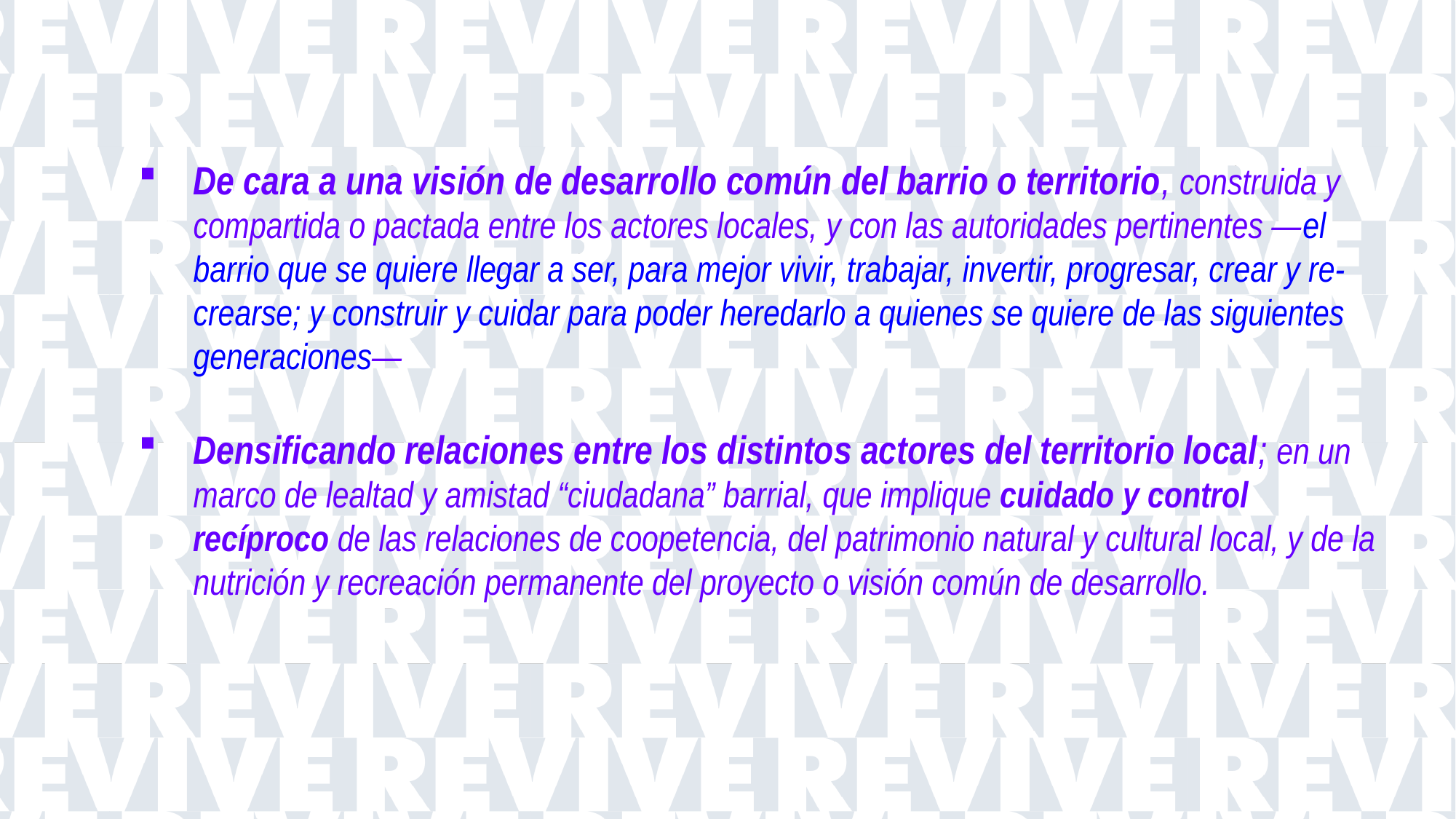

De cara a una visión de desarrollo común del barrio o territorio, construida y compartida o pactada entre los actores locales, y con las autoridades pertinentes —el barrio que se quiere llegar a ser, para mejor vivir, trabajar, invertir, progresar, crear y re-crearse; y construir y cuidar para poder heredarlo a quienes se quiere de las siguientes generaciones—

Densificando relaciones entre los distintos actores del territorio local; en un marco de lealtad y amistad “ciudadana” barrial, que implique cuidado y control recíproco de las relaciones de coopetencia, del patrimonio natural y cultural local, y de la nutrición y recreación permanente del proyecto o visión común de desarrollo.